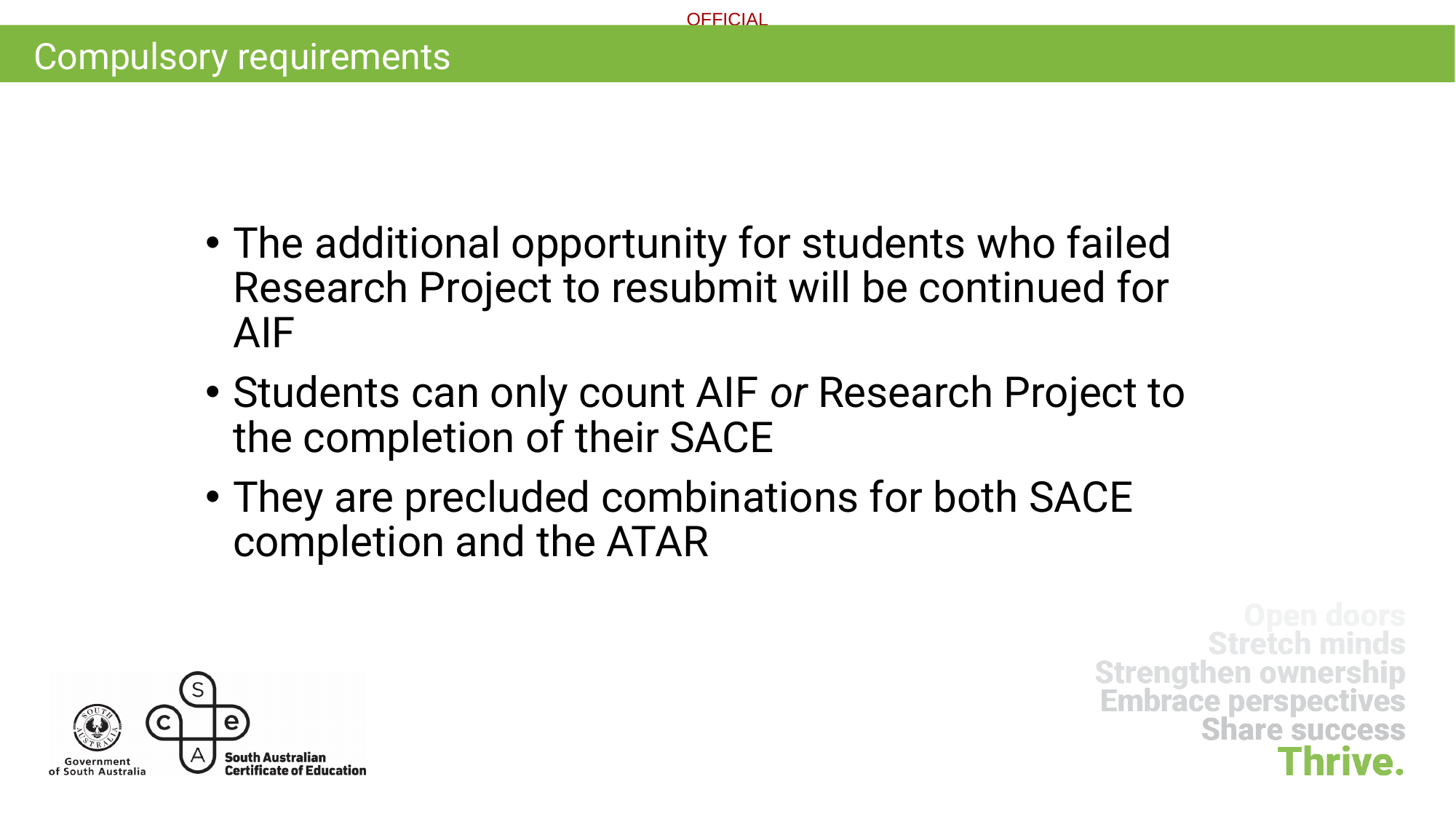

# Compulsory requirements
The additional opportunity for students who failed Research Project to resubmit will be continued for AIF
Students can only count AIF or Research Project to the completion of their SACE
They are precluded combinations for both SACE completion and the ATAR